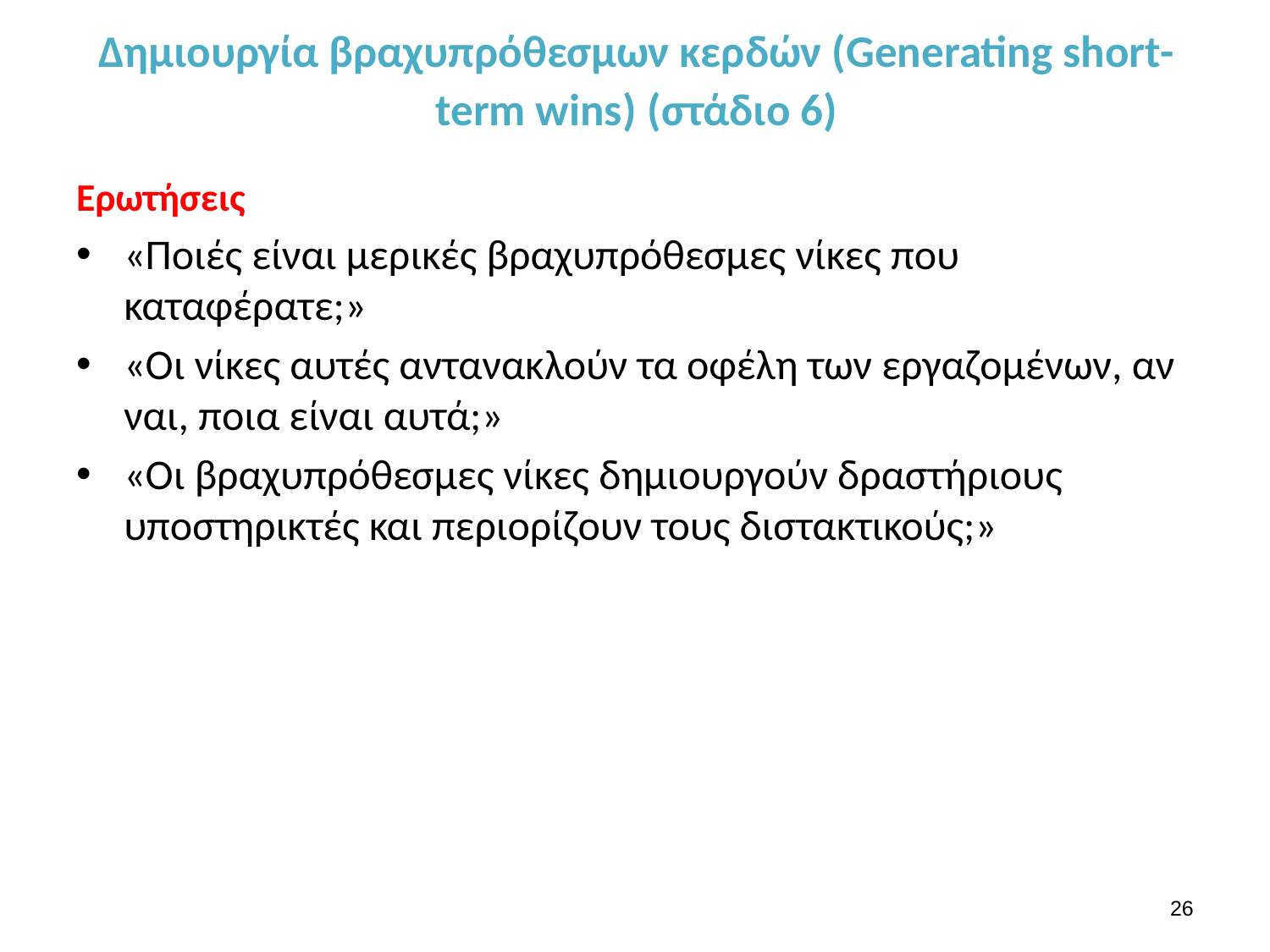

# Δημιουργία βραχυπρόθεσμων κερδών (Generating short-term wins) (στάδιο 6)
Ερωτήσεις
«Ποιές είναι μερικές βραχυπρόθεσμες νίκες που καταφέρατε;»
«Οι νίκες αυτές αντανακλούν τα οφέλη των εργαζομένων, αν ναι, ποια είναι αυτά;»
«Οι βραχυπρόθεσμες νίκες δημιουργούν δραστήριους υποστηρικτές και περιορίζουν τους διστακτικούς;»

26